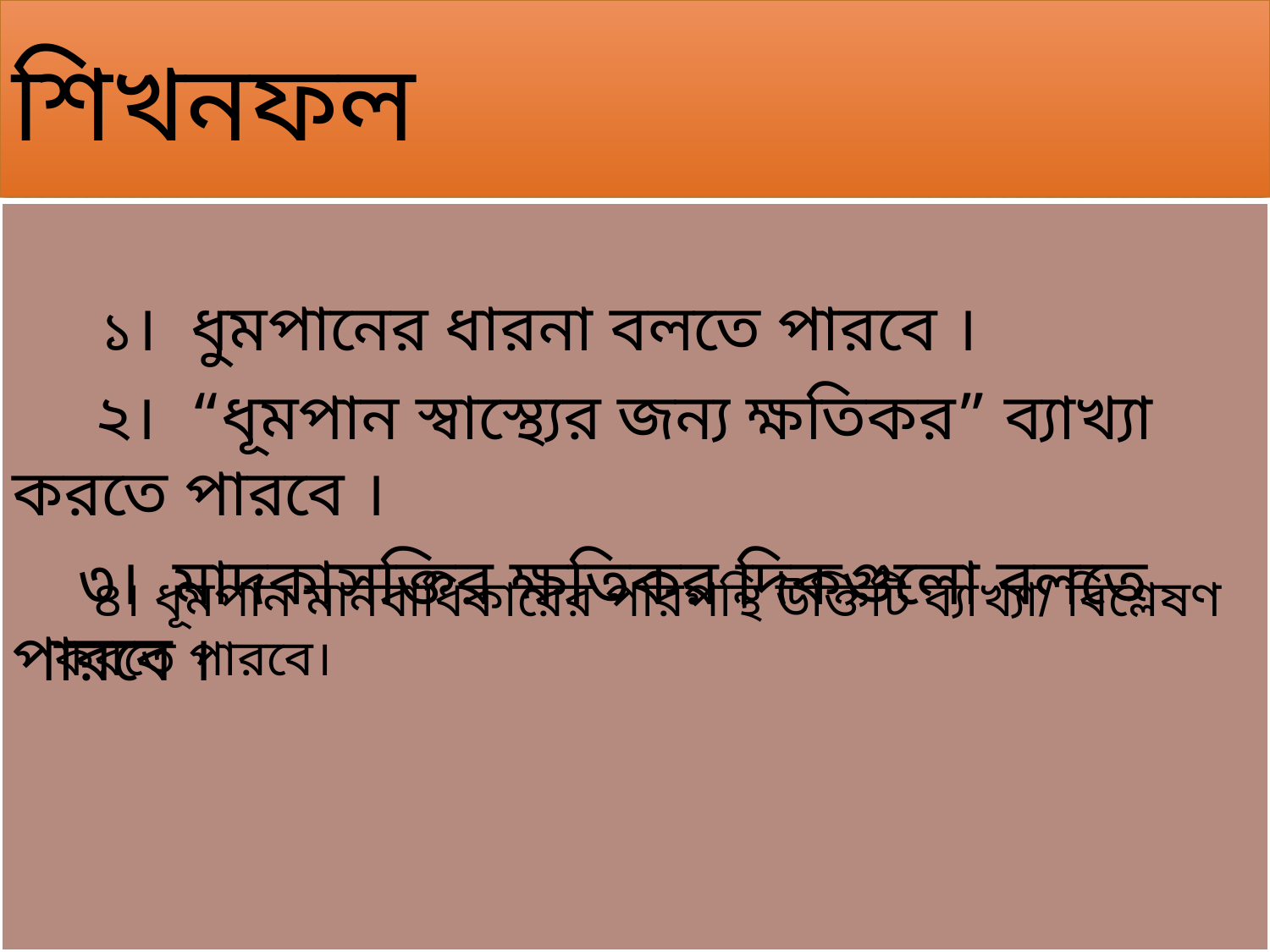

# শিখনফল

      ১।  ধুমপানের ধারনা বলতে পারবে ।
     ২।  “ধূমপান স্বাস্থ্যের জন্য ক্ষতিকর” ব্যাখ্যা করতে পারবে ।
    ৩।  মাদকাসক্তির ক্ষতিকর দিকগুলো বলতে পারবে ।

   ৪। ধূমপান মানবাধিকারের পরিপন্থি উক্তিটি ব্যাখ্যা/ বিশ্লেষণ করতে পারবে।